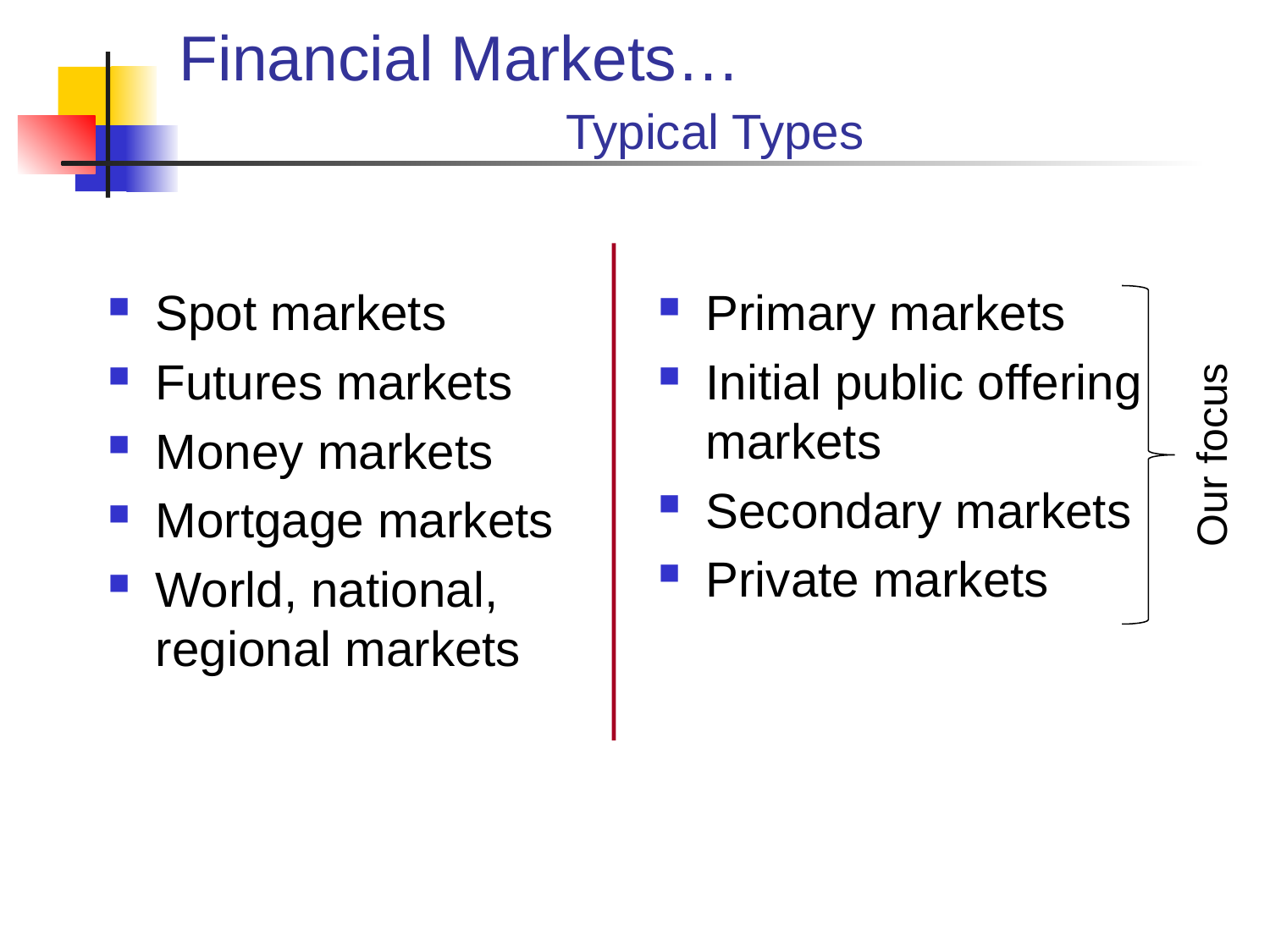

# Financial Markets… Typical Types

Spot markets
Futures markets
Money markets
Mortgage markets
World, national, regional markets

Primary markets
Initial public offering markets
Secondary markets
Private markets

Our focus